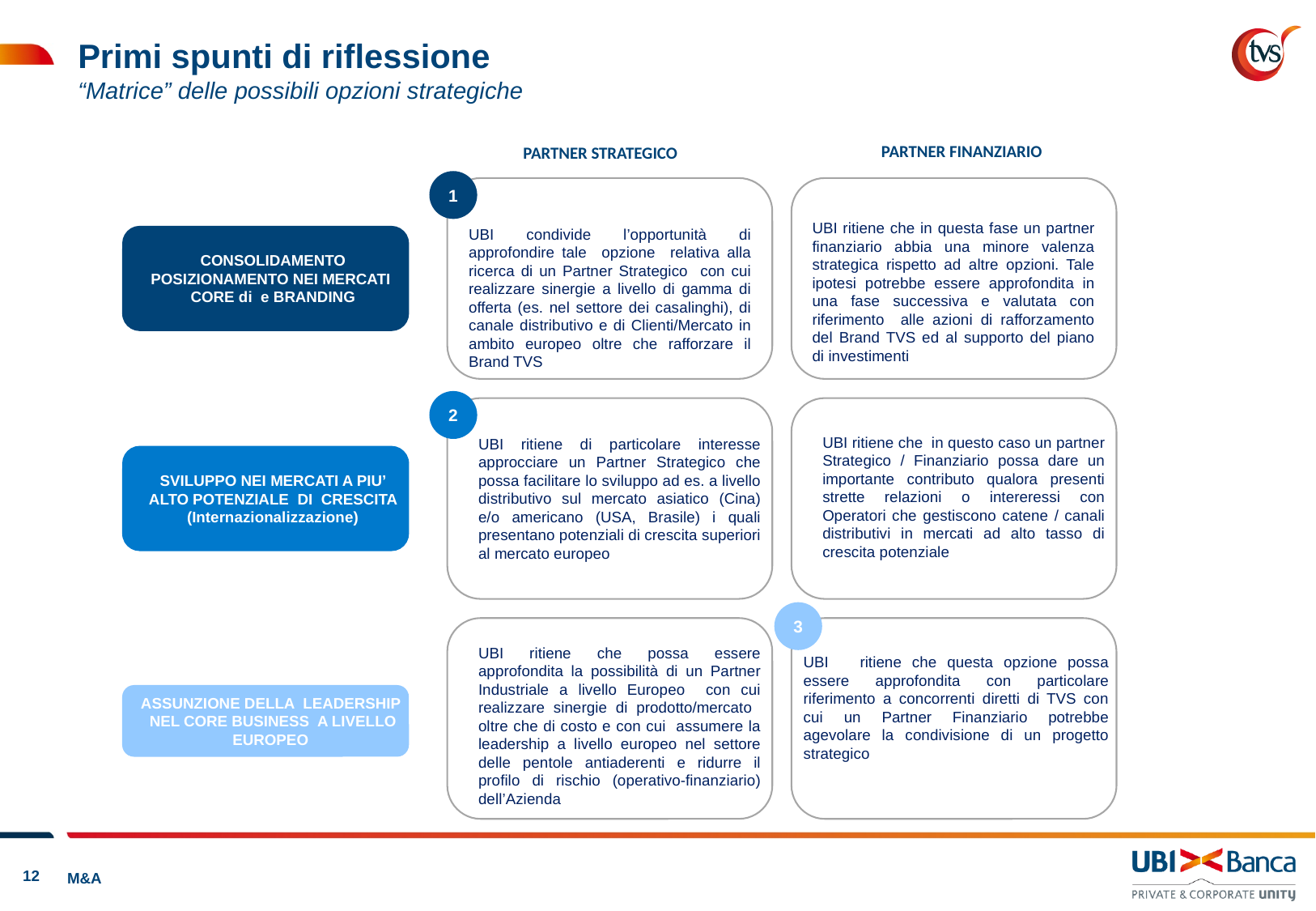

# Primi spunti di riflessione “Matrice” delle possibili opzioni strategiche
PARTNER FINANZIARIO
PARTNER STRATEGICO
1

UBI ritiene che in questa fase un partner finanziario abbia una minore valenza strategica rispetto ad altre opzioni. Tale ipotesi potrebbe essere approfondita in una fase successiva e valutata con riferimento  alle azioni di rafforzamento del Brand TVS ed al supporto del piano di investimenti
UBI condivide l’opportunità di approfondire tale  opzione  relativa alla ricerca di un Partner Strategico  con cui realizzare sinergie a livello di gamma di offerta (es. nel settore dei casalinghi), di canale distributivo e di Clienti/Mercato in ambito europeo oltre che rafforzare il Brand TVS
CONSOLIDAMENTO POSIZIONAMENTO NEI MERCATI  CORE di  e BRANDING
2

UBI ritiene che  in questo caso un partner Strategico / Finanziario possa dare un importante contributo qualora presenti strette relazioni o intereressi con Operatori che gestiscono catene / canali distributivi in mercati ad alto tasso di crescita potenziale
UBI ritiene di particolare interesse approcciare un Partner Strategico che possa facilitare lo sviluppo ad es. a livello distributivo sul mercato asiatico (Cina) e/o americano (USA, Brasile) i quali presentano potenziali di crescita superiori al mercato europeo
SVILUPPO NEI MERCATI A PIU’ ALTO POTENZIALE  DI  CRESCITA (Internazionalizzazione)
3

UBI ritiene che possa essere approfondita la possibilità di un Partner Industriale a livello Europeo  con cui realizzare sinergie di prodotto/mercato  oltre che di costo e con cui  assumere la leadership a livello europeo nel settore delle pentole antiaderenti e ridurre il profilo di rischio (operativo-finanziario) dell’Azienda
UBI   ritiene che questa opzione possa essere approfondita con particolare riferimento a concorrenti diretti di TVS con cui un Partner Finanziario potrebbe agevolare la condivisione di un progetto strategico
ASSUNZIONE DELLA  LEADERSHIP  NEL CORE BUSINESS  A LIVELLO EUROPEO